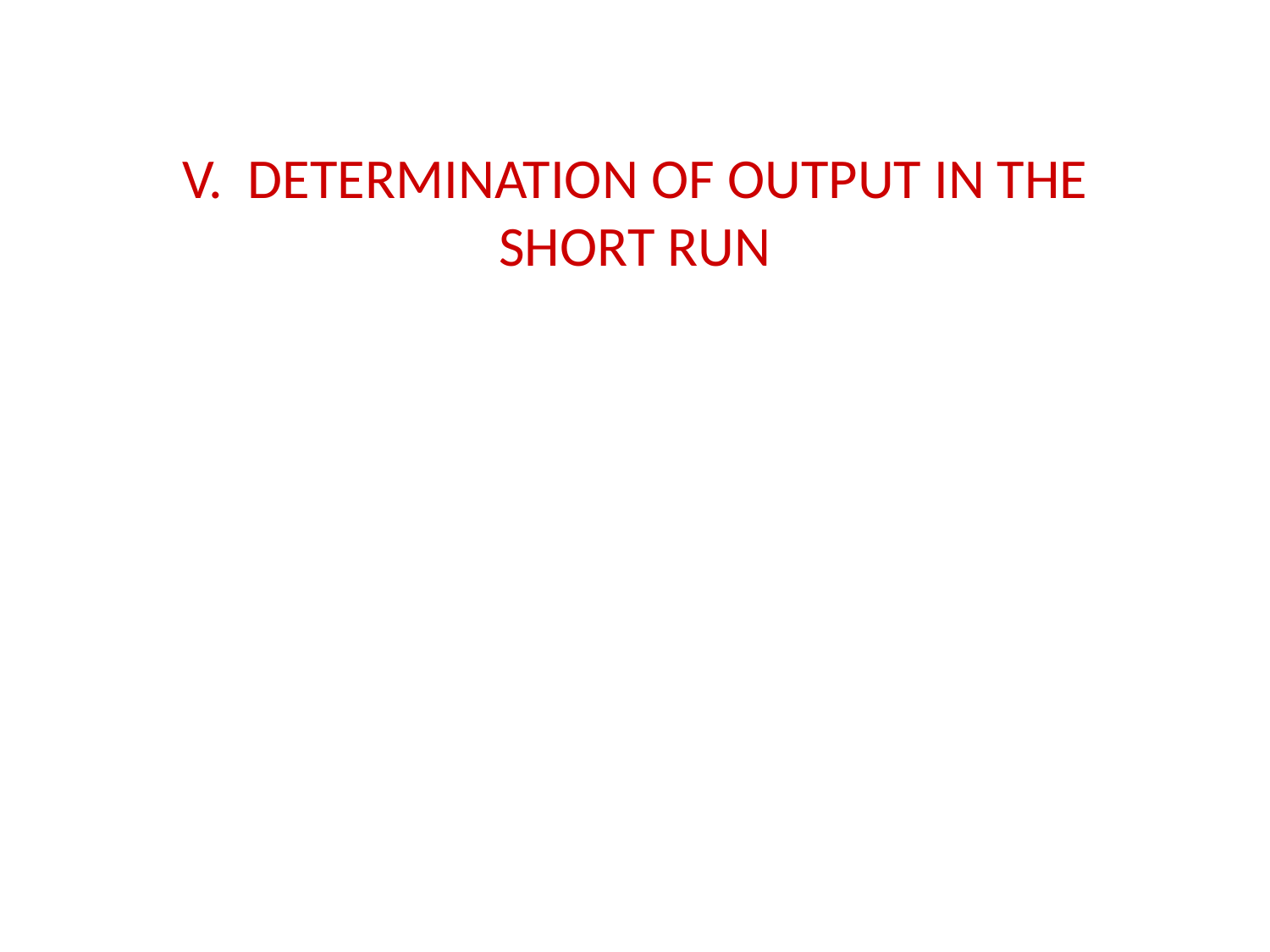

V.  Determination of Output in the Short Run